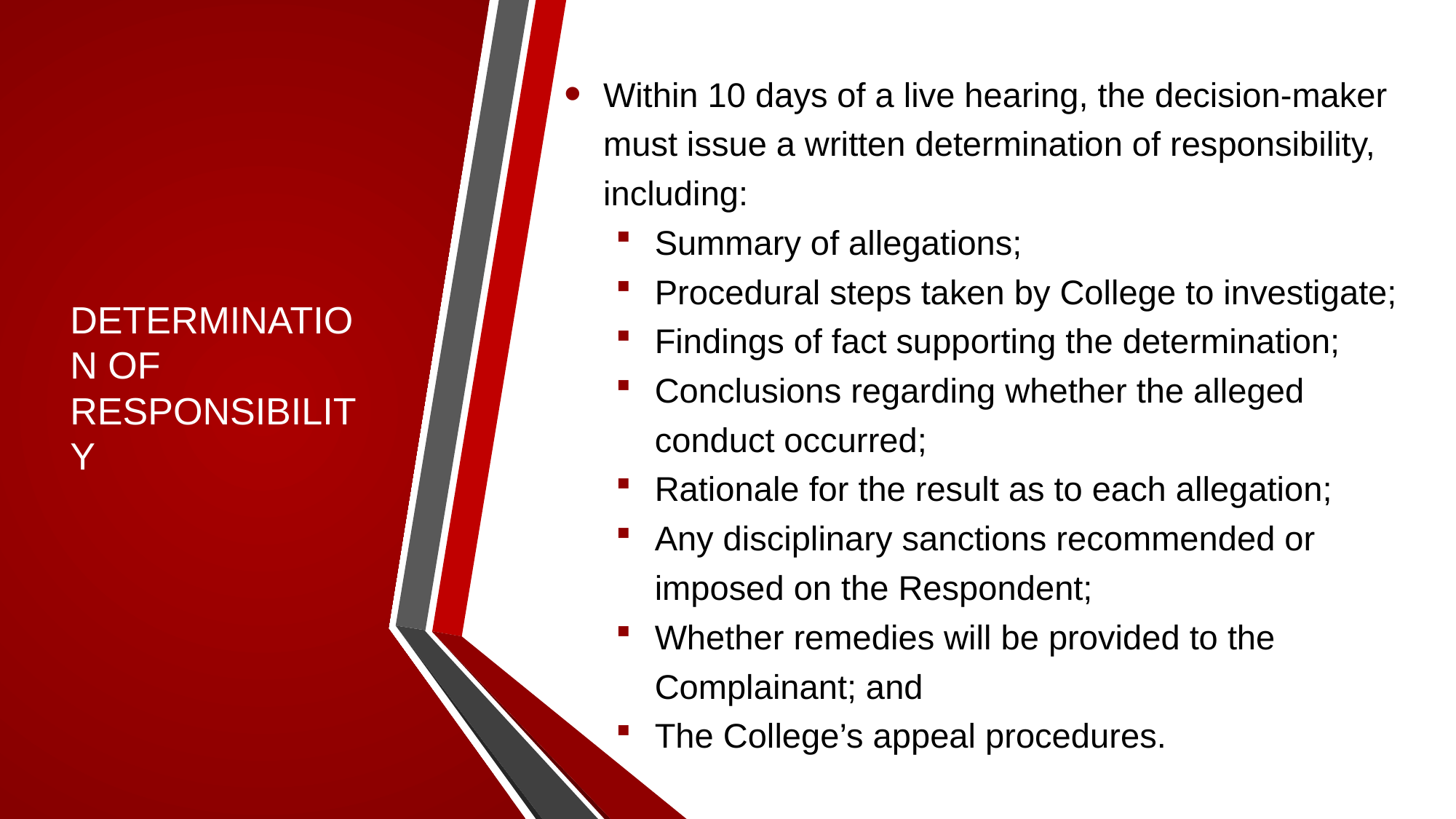

Within 10 days of a live hearing, the decision-maker must issue a written determination of responsibility, including:
Summary of allegations;
Procedural steps taken by College to investigate;
Findings of fact supporting the determination;
Conclusions regarding whether the alleged conduct occurred;
Rationale for the result as to each allegation;
Any disciplinary sanctions recommended or imposed on the Respondent;
Whether remedies will be provided to the Complainant; and
The College’s appeal procedures.

# DETERMINATION OF RESPONSIBILITY